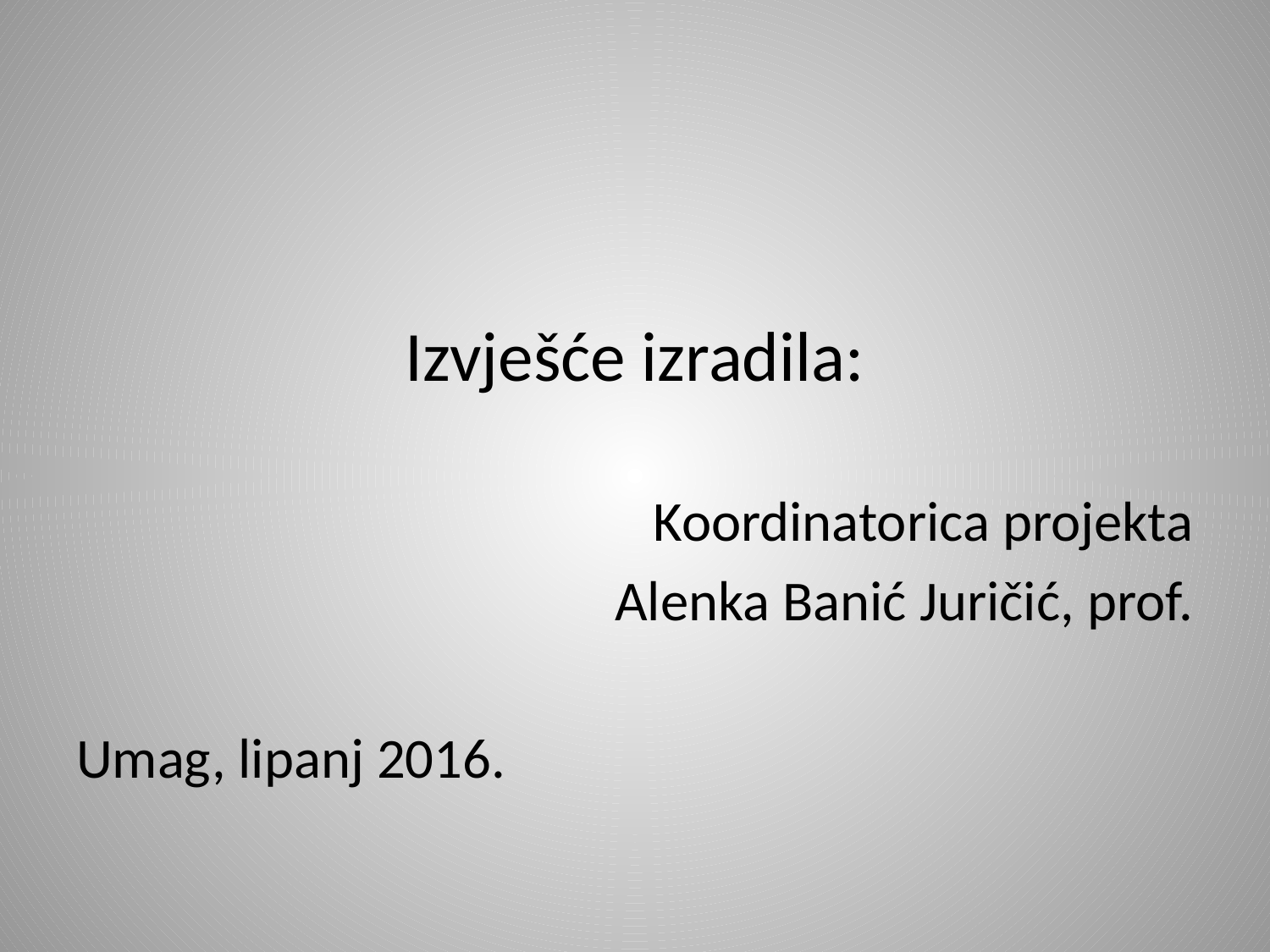

#

Izvješće izradila:

Koordinatorica projekta
Alenka Banić Juričić, prof.

Umag, lipanj 2016.